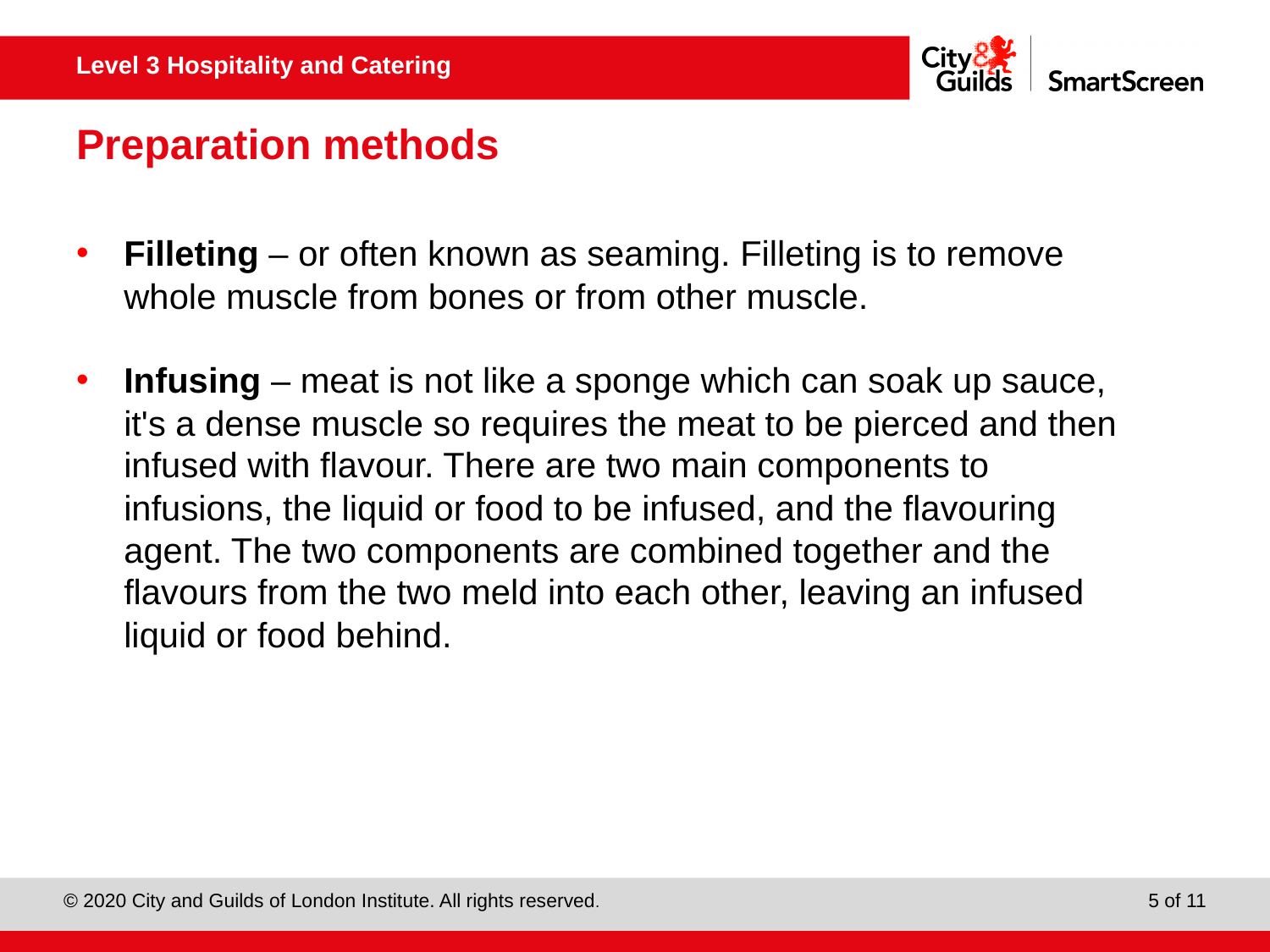

# Preparation methods

Filleting – or often known as seaming. Filleting is to remove whole muscle from bones or from other muscle.

Infusing – meat is not like a sponge which can soak up sauce, it's a dense muscle so requires the meat to be pierced and then infused with flavour. There are two main components to infusions, the liquid or food to be infused, and the flavouring agent. The two components are combined together and the flavours from the two meld into each other, leaving an infused liquid or food behind.
5